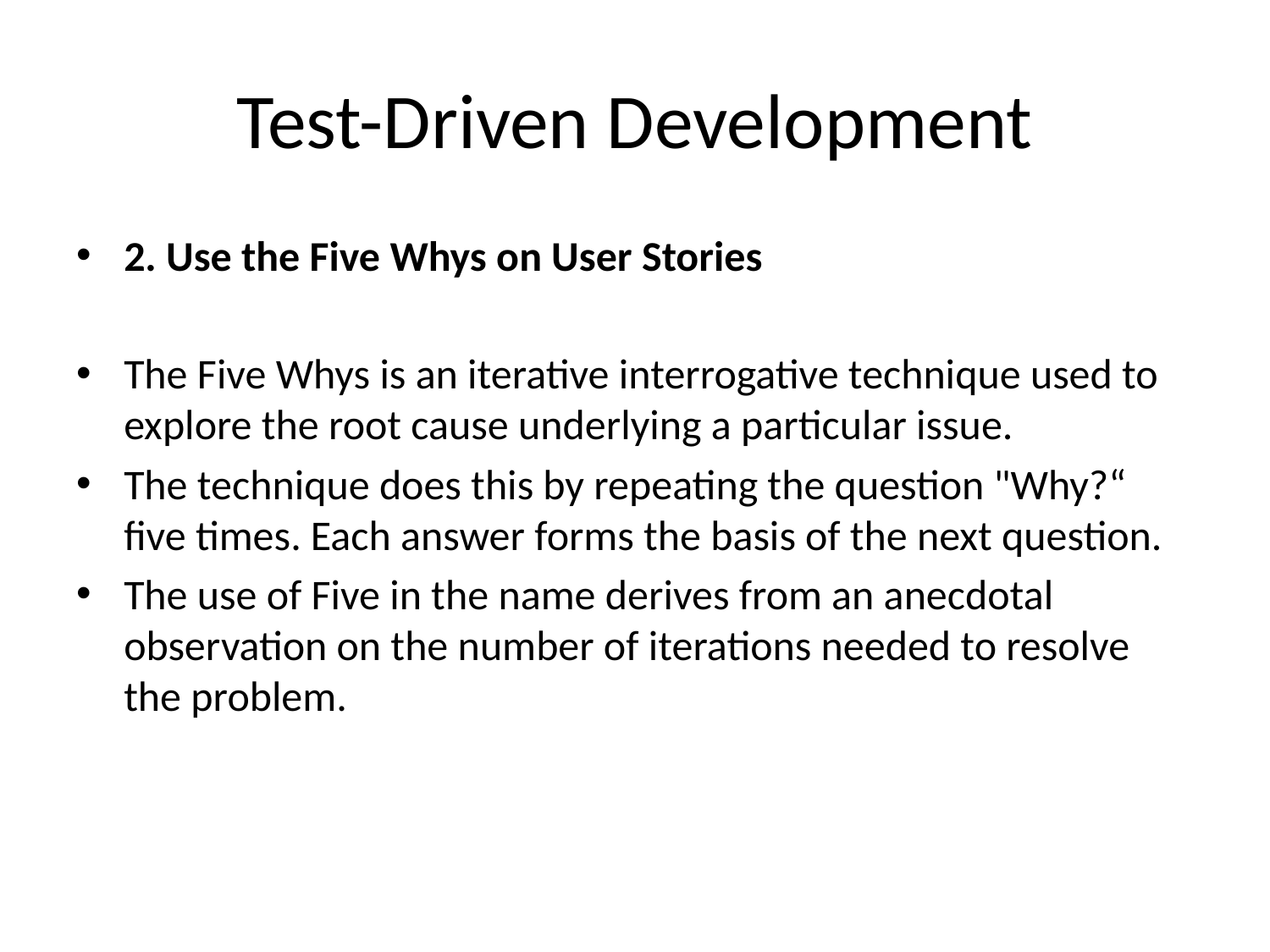

# Test-Driven Development
2. Use the Five Whys on User Stories

The Five Whys is an iterative interrogative technique used to explore the root cause underlying a particular issue.
The technique does this by repeating the question "Why?“ five times. Each answer forms the basis of the next question.
The use of Five in the name derives from an anecdotal observation on the number of iterations needed to resolve the problem.